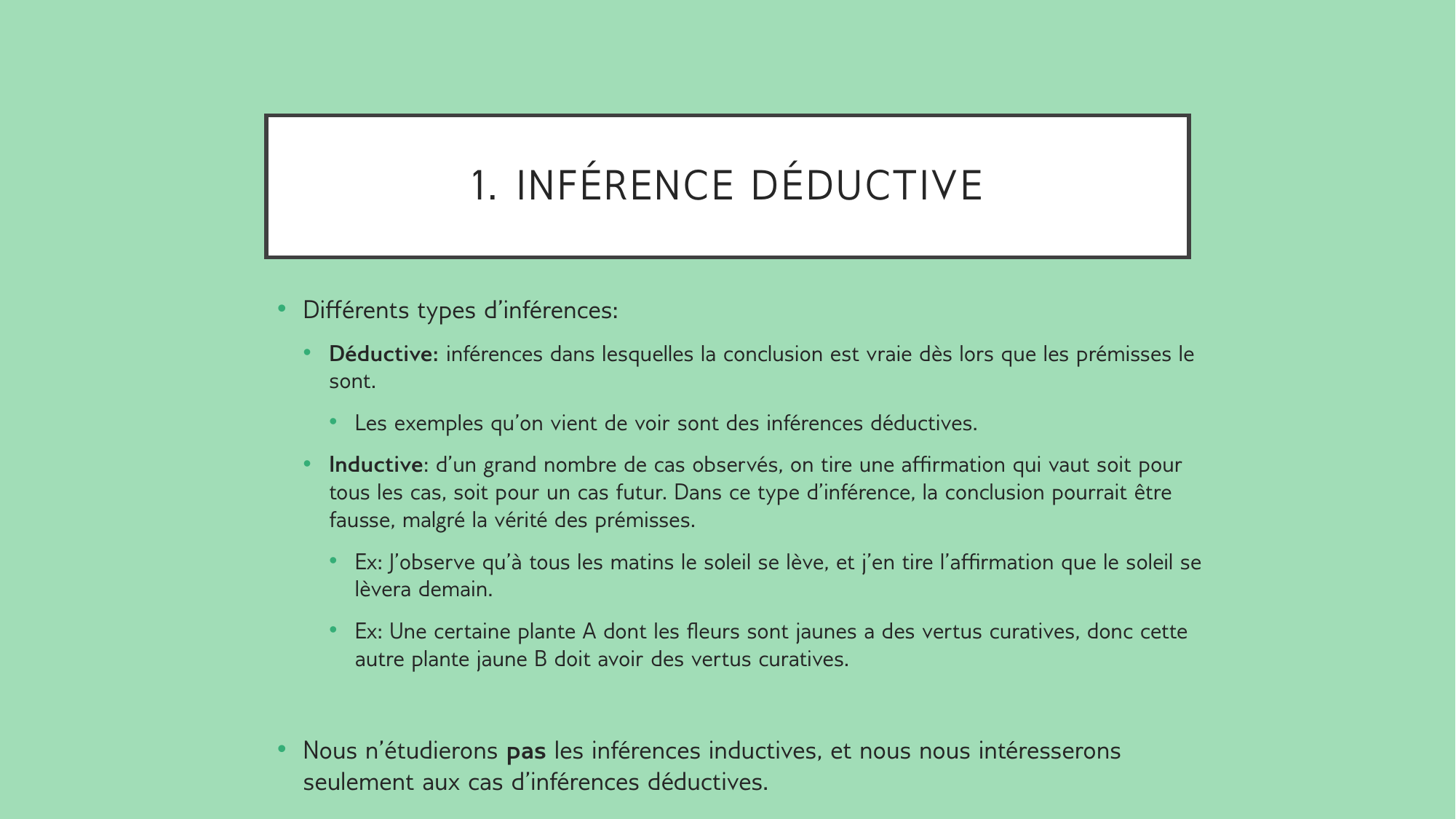

# 1. Inférence déductive
Différents types d’inférences:
Déductive: inférences dans lesquelles la conclusion est vraie dès lors que les prémisses le sont.
Les exemples qu’on vient de voir sont des inférences déductives.
Inductive: d’un grand nombre de cas observés, on tire une affirmation qui vaut soit pour tous les cas, soit pour un cas futur. Dans ce type d’inférence, la conclusion pourrait être fausse, malgré la vérité des prémisses.
Ex: J’observe qu’à tous les matins le soleil se lève, et j’en tire l’affirmation que le soleil se lèvera demain.
Ex: Une certaine plante A dont les fleurs sont jaunes a des vertus curatives, donc cette autre plante jaune B doit avoir des vertus curatives.

Nous n’étudierons pas les inférences inductives, et nous nous intéresserons seulement aux cas d’inférences déductives.